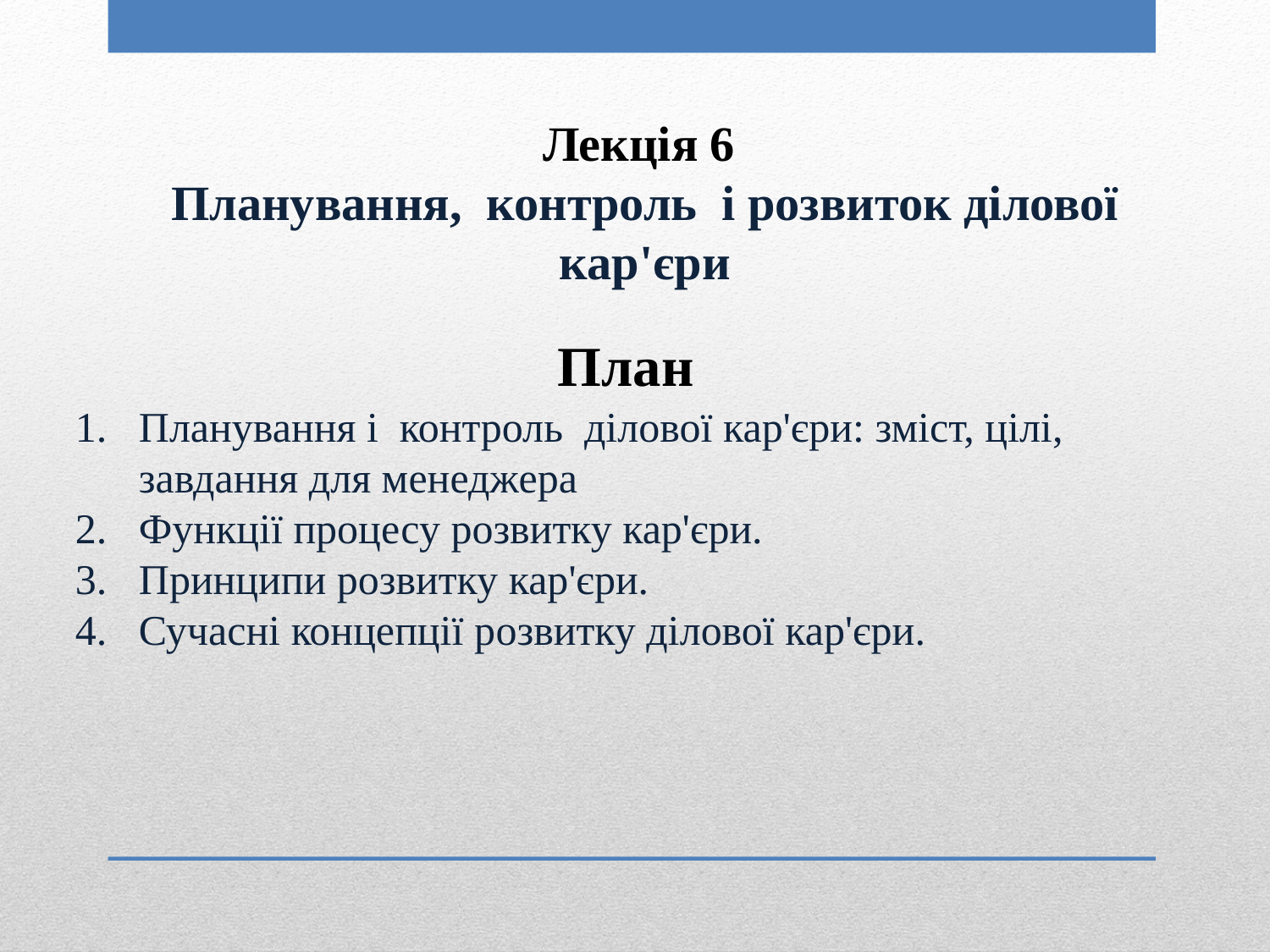

Лекція 6
Планування,  контроль  і розвиток ділової кар'єри
План
Планування і  контроль  ділової кар'єри: зміст, цілі, завдання для менеджера
Функції процесу розвитку кар'єри.
Принципи розвитку кар'єри.
Сучасні концепції розвитку ділової кар'єри.